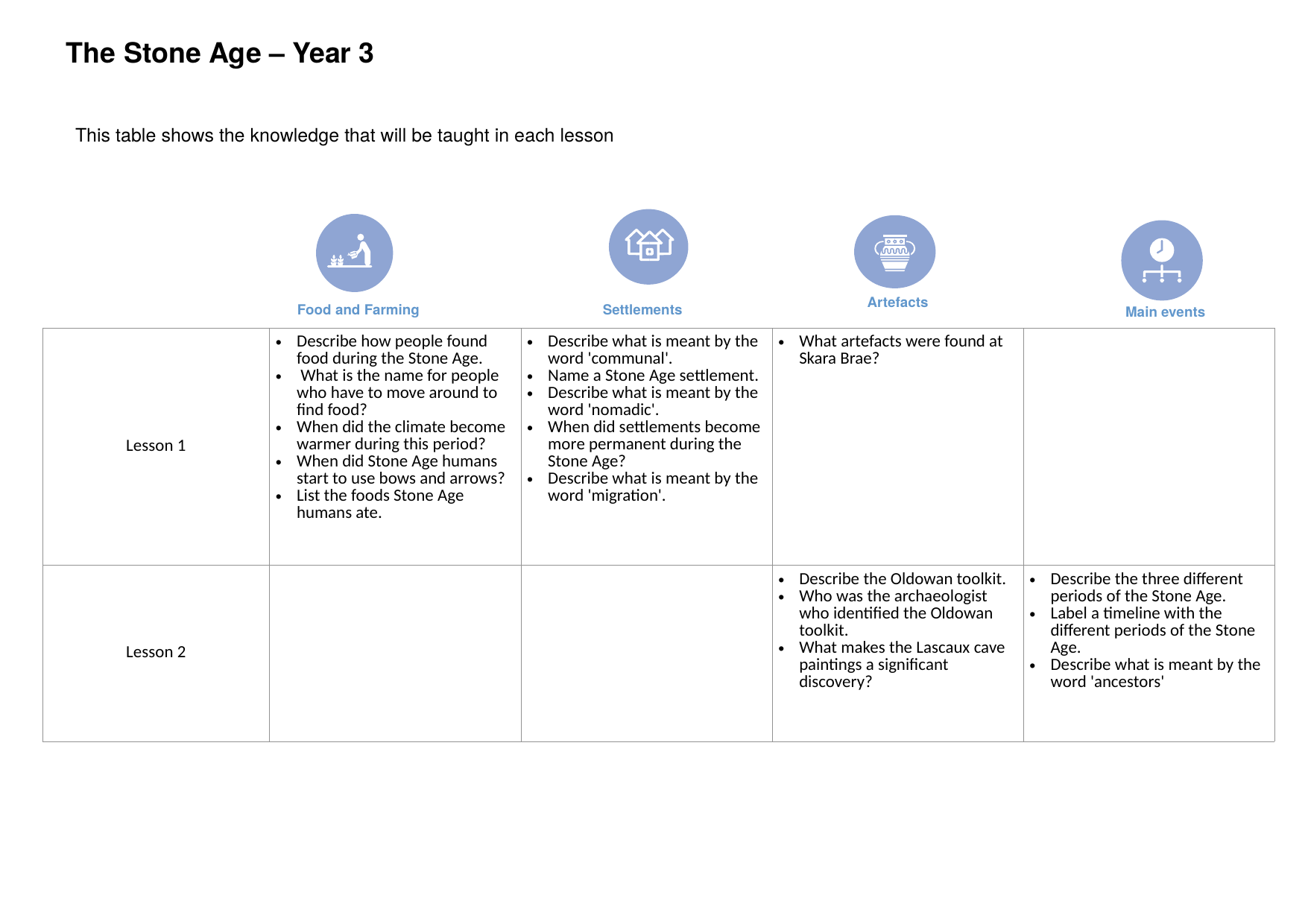

The Stone Age – Year 3
This table shows the knowledge that will be taught in each lesson

Artefacts
Food and Farming
Settlements
Main events
| Lesson 1 | Describe how people found food during the Stone Age. What is the name for people who have to move around to find food? When did the climate become warmer during this period? When did Stone Age humans start to use bows and arrows? List the foods Stone Age humans ate. | Describe what is meant by the word 'communal'. Name a Stone Age settlement. Describe what is meant by the word 'nomadic'. When did settlements become more permanent during the Stone Age? Describe what is meant by the word 'migration'. | What artefacts were found at Skara Brae? |  |
| --- | --- | --- | --- | --- |
| Lesson 2 |  |  | Describe the Oldowan toolkit. Who was the archaeologist who identified the Oldowan toolkit. What makes the Lascaux cave paintings a significant discovery? | Describe the three different periods of the Stone Age. Label a timeline with the different periods of the Stone Age. Describe what is meant by the word 'ancestors' |